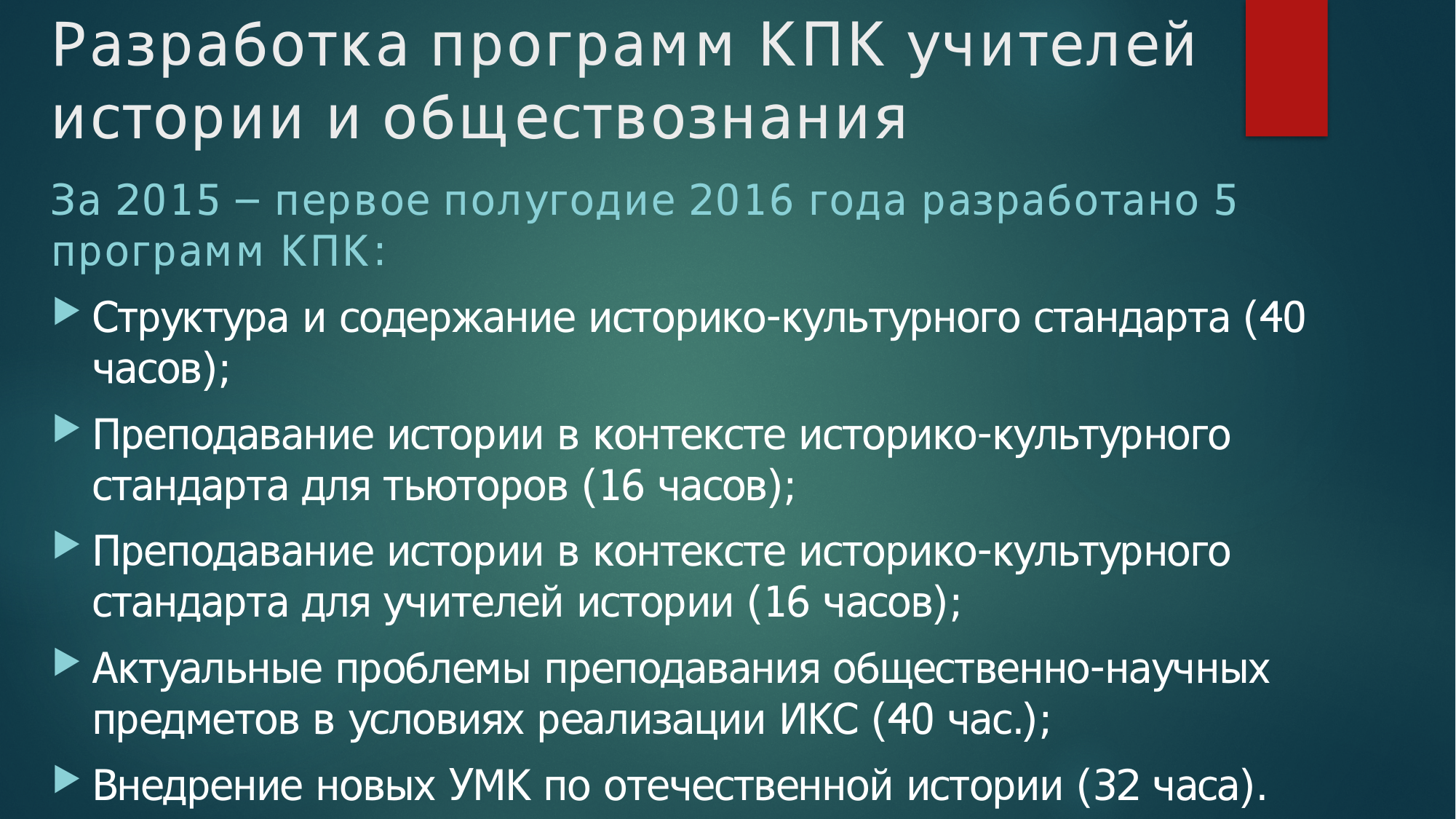

# Разработка программ КПК учителей истории и обществознания
За 2015 – первое полугодие 2016 года разработано 5 программ КПК:
Структура и содержание историко-культурного стандарта (40 часов);
Преподавание истории в контексте историко-культурного стандарта для тьюторов (16 часов);
Преподавание истории в контексте историко-культурного стандарта для учителей истории (16 часов);
Актуальные проблемы преподавания общественно-научных предметов в условиях реализации ИКС (40 час.);
Внедрение новых УМК по отечественной истории (32 часа).